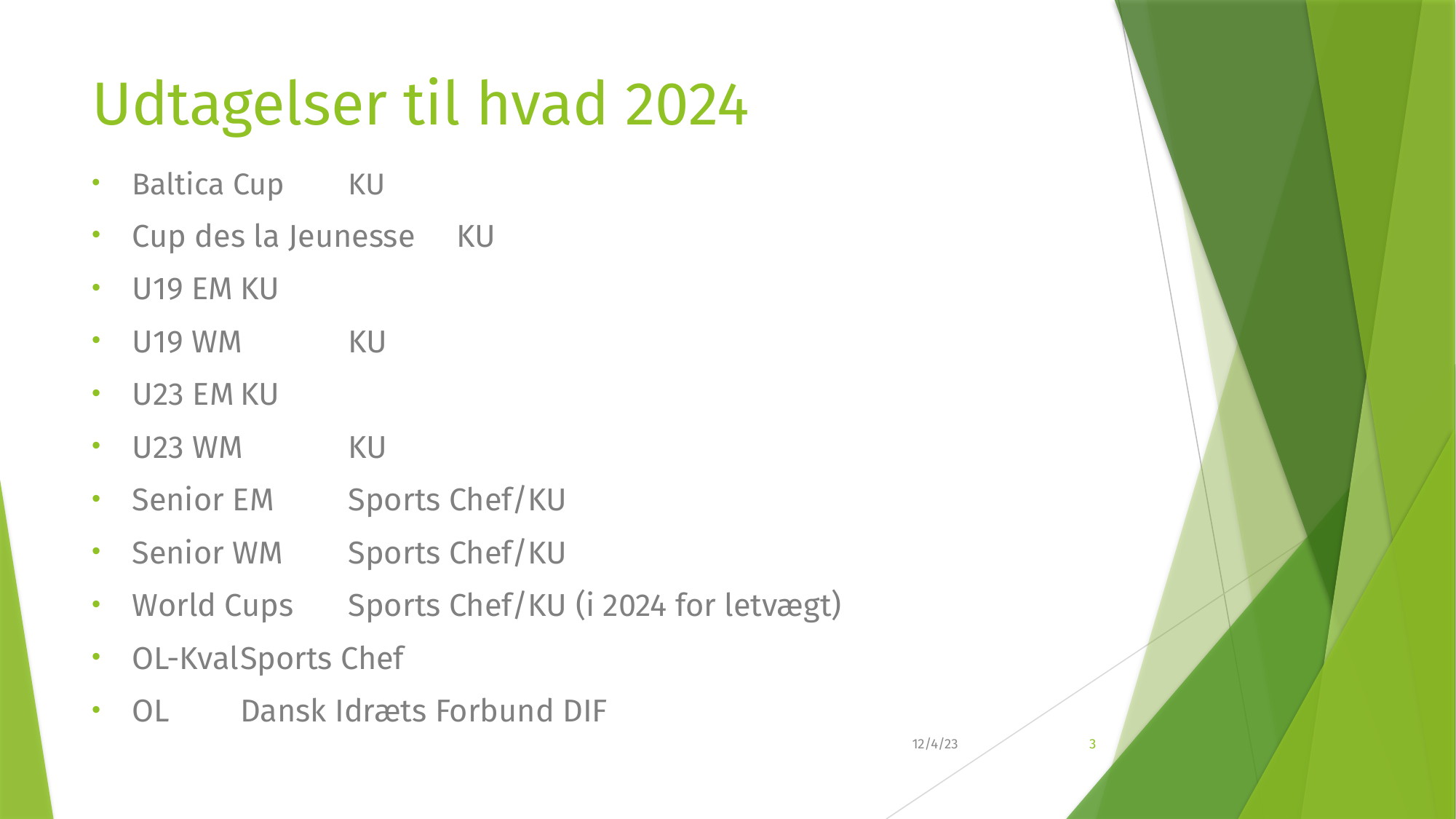

# Udtagelser til hvad 2024
Baltica Cup				KU
Cup des la Jeunesse		KU
U19 EM					KU
U19 WM					KU
U23 EM					KU
U23 WM					KU
Senior EM				Sports Chef/KU
Senior WM				Sports Chef/KU
World Cups				Sports Chef/KU (i 2024 for letvægt)
OL-Kval					Sports Chef
OL						Dansk Idræts Forbund DIF

12/4/23
3